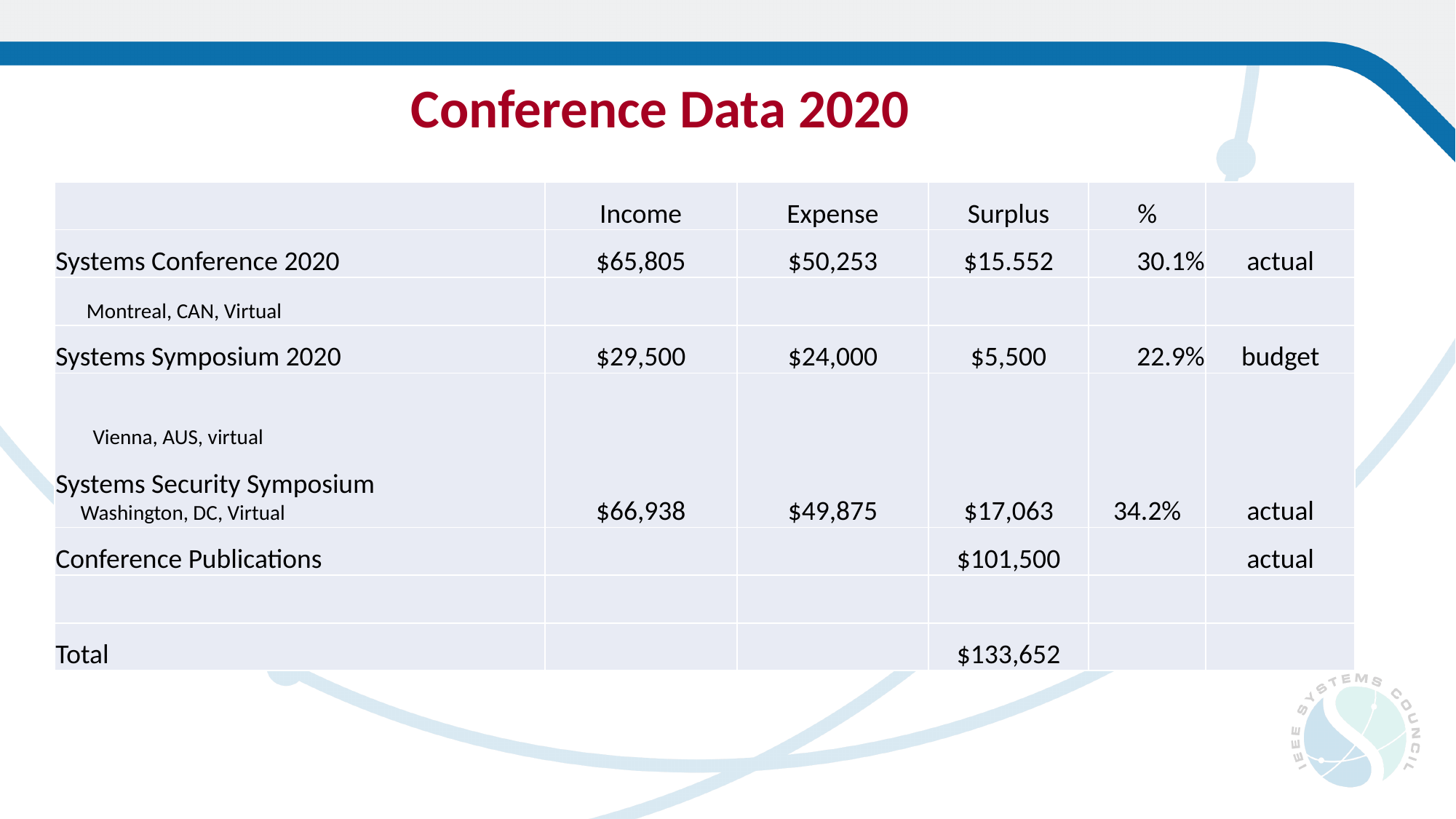

# Conference Data 2020
|  | Income | Expense | Surplus | % |  |
| --- | --- | --- | --- | --- | --- |
| Systems Conference 2020 | $65,805 | $50,253 | $15.552 | 30.1% | actual |
| Montreal, CAN, Virtual |  |  |  |  |  |
| Systems Symposium 2020 | $29,500 | $24,000 | $5,500 | 22.9% | budget |
| Vienna, AUS, virtual Systems Security Symposium Washington, DC, Virtual | $66,938 | $49,875 | $17,063 | 34.2% | actual |
| Conference Publications |  |  | $101,500 |  | actual |
|  |  |  |  |  |  |
| Total |  |  | $133,652 |  |  |